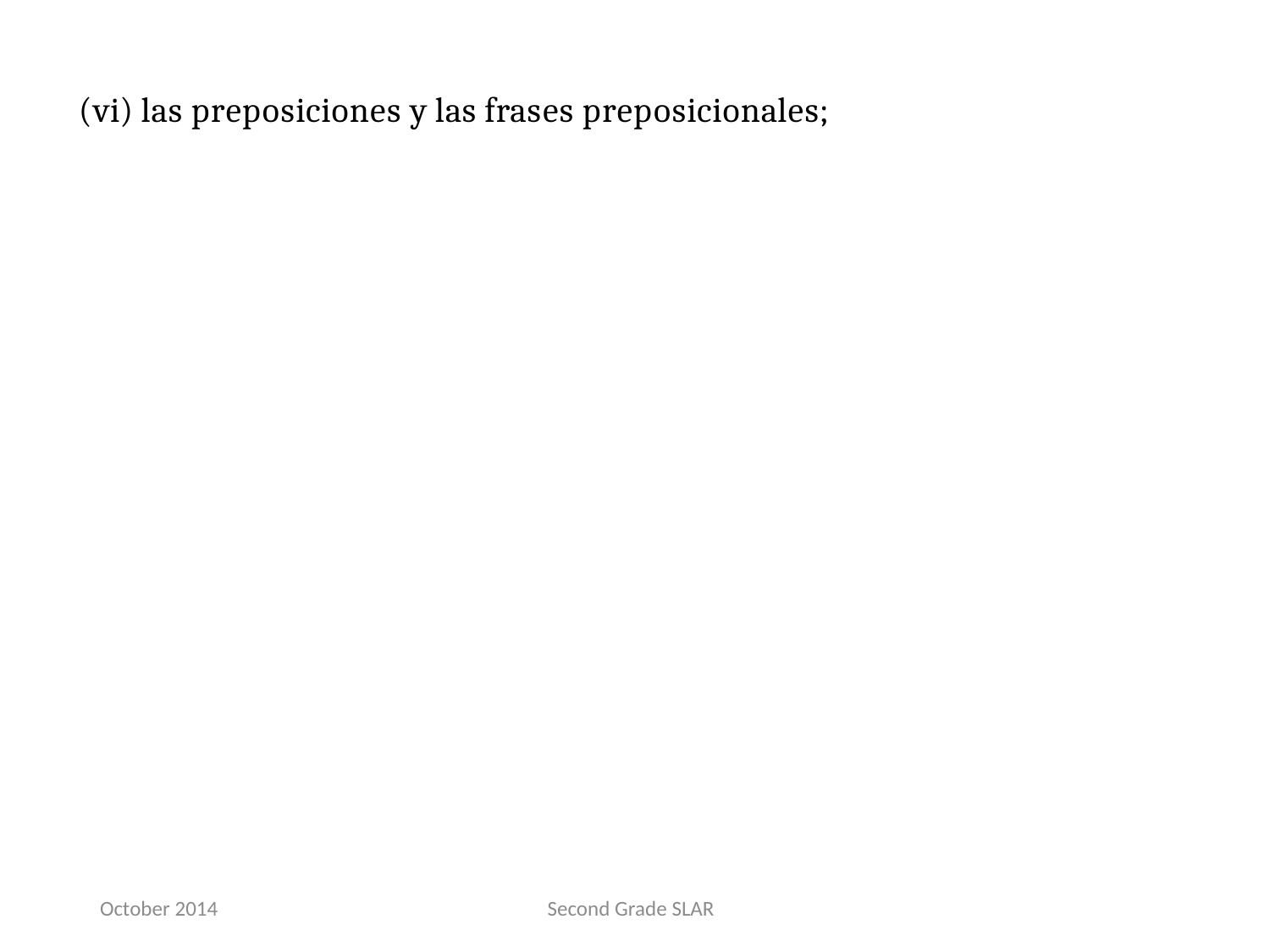

(vi) las preposiciones y las frases preposicionales;

October 2014
Second Grade SLAR